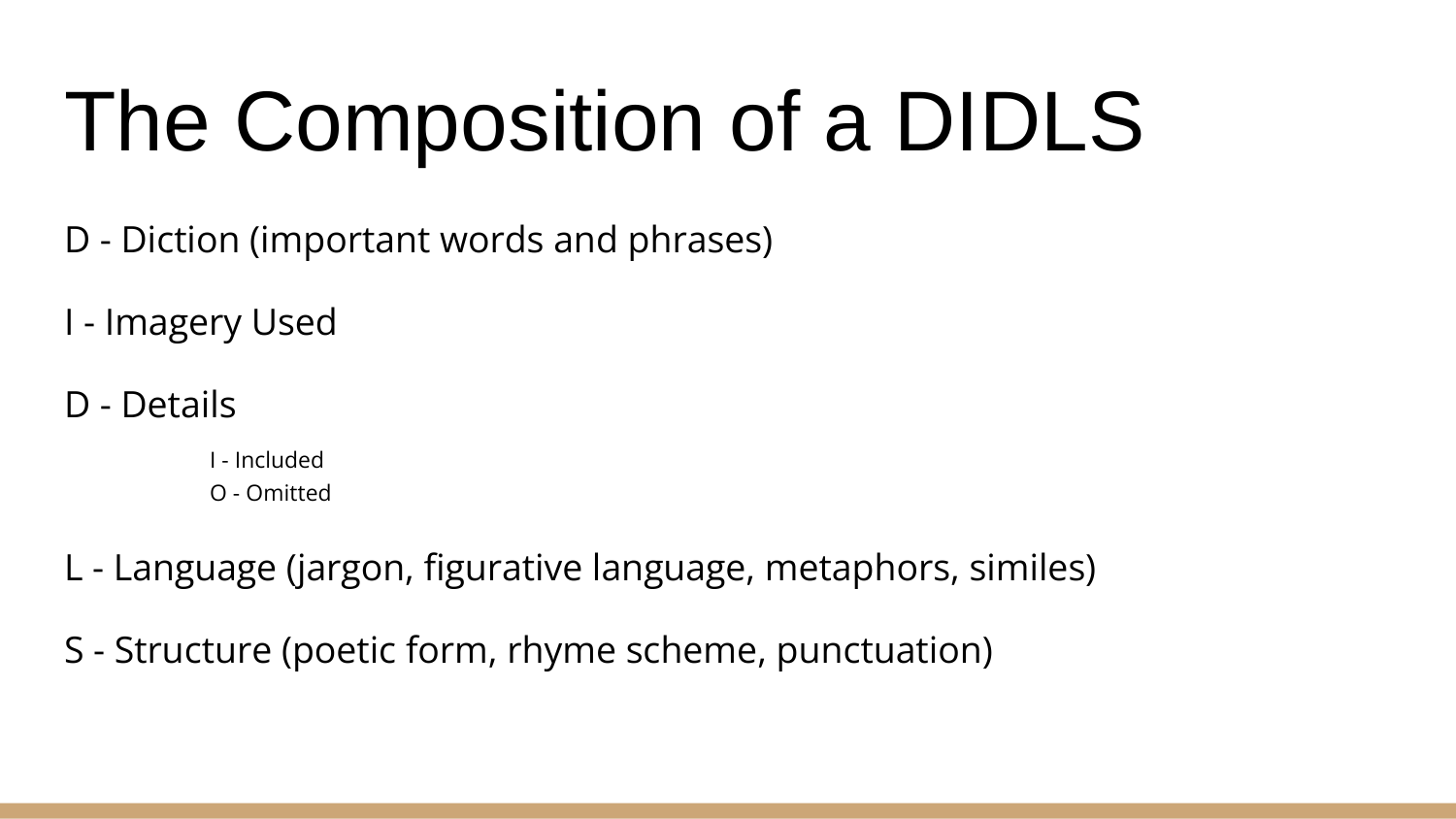

# The Composition of a DIDLS
D - Diction (important words and phrases)
I - Imagery Used
D - Details
	I - Included
	O - Omitted
L - Language (jargon, figurative language, metaphors, similes)
S - Structure (poetic form, rhyme scheme, punctuation)